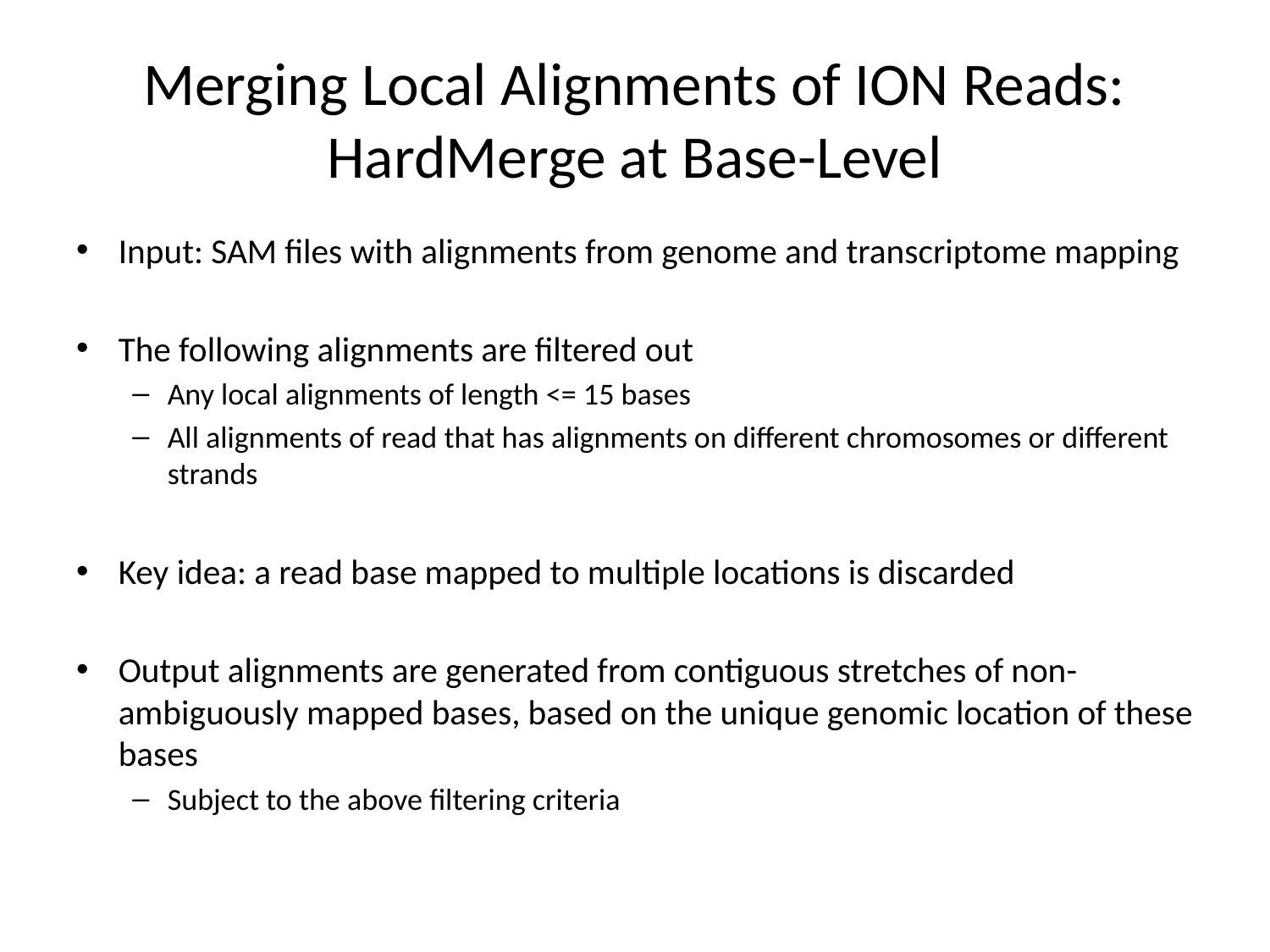

# Merging Local Alignments of ION Reads: HardMerge at Base-Level
Input: SAM files with alignments from genome and transcriptome mapping

The following alignments are filtered out
Any local alignments of length <= 15 bases
All alignments of read that has alignments on different chromosomes or different strands

Key idea: a read base mapped to multiple locations is discarded

Output alignments are generated from contiguous stretches of non-ambiguously mapped bases, based on the unique genomic location of these bases
Subject to the above filtering criteria